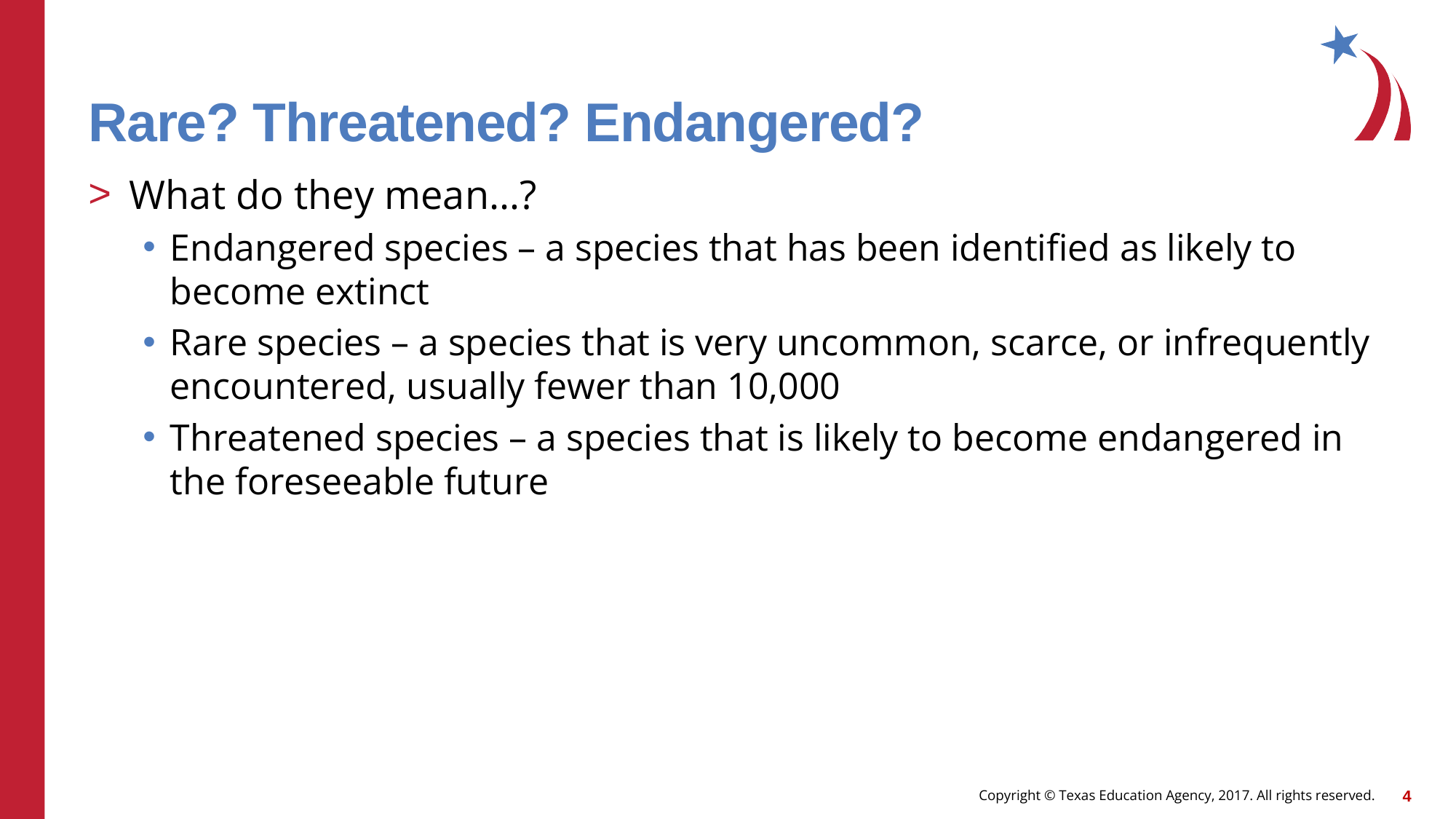

# Rare? Threatened? Endangered?
What do they mean…?
Endangered species – a species that has been identified as likely to become extinct
Rare species – a species that is very uncommon, scarce, or infrequently encountered, usually fewer than 10,000
Threatened species – a species that is likely to become endangered in the foreseeable future